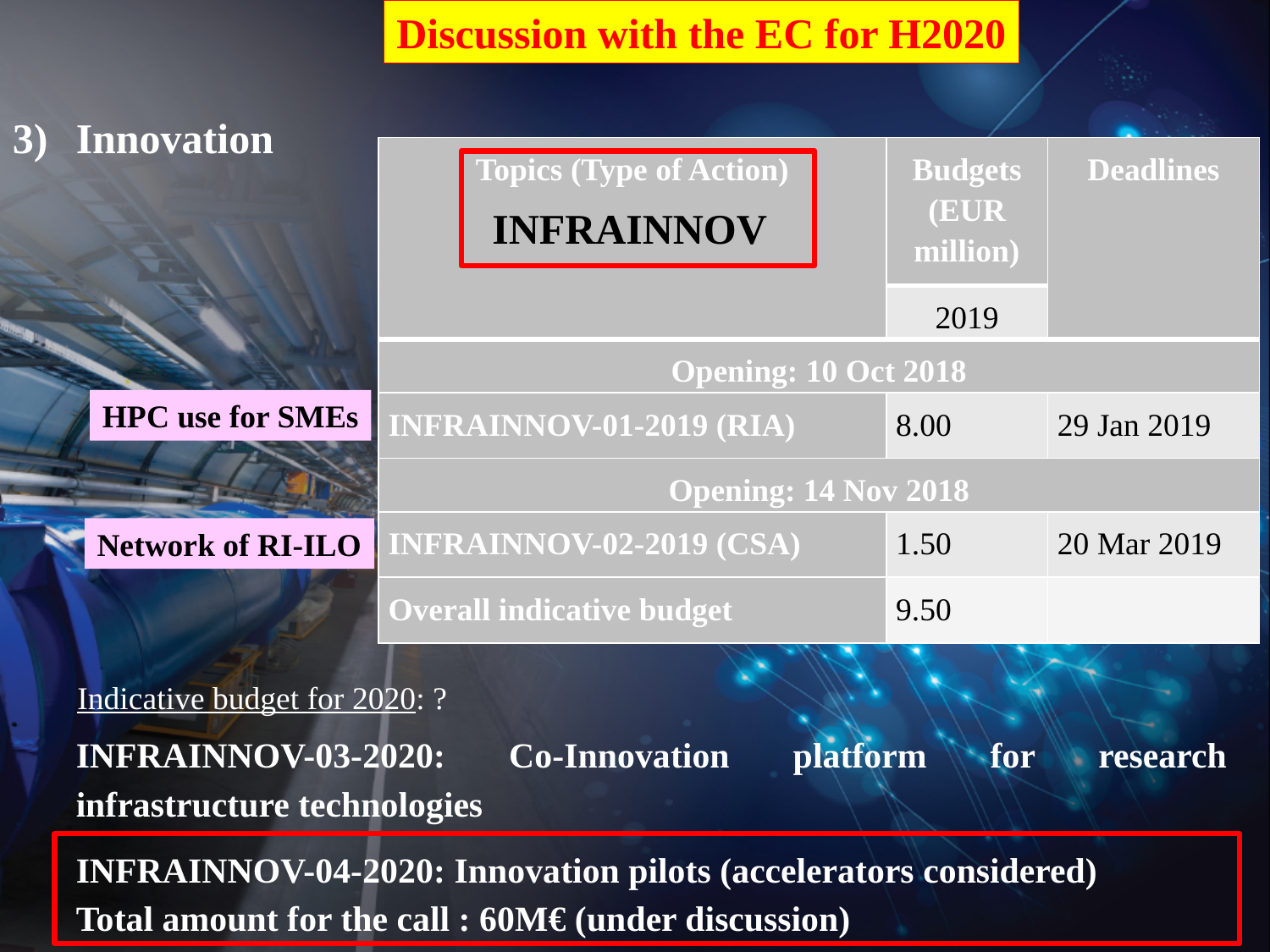

Discussion with the EC for H2020
Innovation
| Topics (Type of Action) | Budgets (EUR million) | Deadlines |
| --- | --- | --- |
|  | 2019 |  |
| Opening: 10 Oct 2018 |  |  |
| INFRAINNOV-01-2019 (RIA) | 8.00 | 29 Jan 2019 |
| Opening: 14 Nov 2018 |  |  |
| INFRAINNOV-02-2019 (CSA) | 1.50 | 20 Mar 2019 |
| Overall indicative budget | 9.50 |  |

INFRAINNOV
HPC use for SMEs
Network of RI-ILO
Indicative budget for 2020: ?
INFRAINNOV-03-2020: Co-Innovation platform for research infrastructure technologies
INFRAINNOV-04-2020: Innovation pilots (accelerators considered)
Total amount for the call : 60M€ (under discussion)